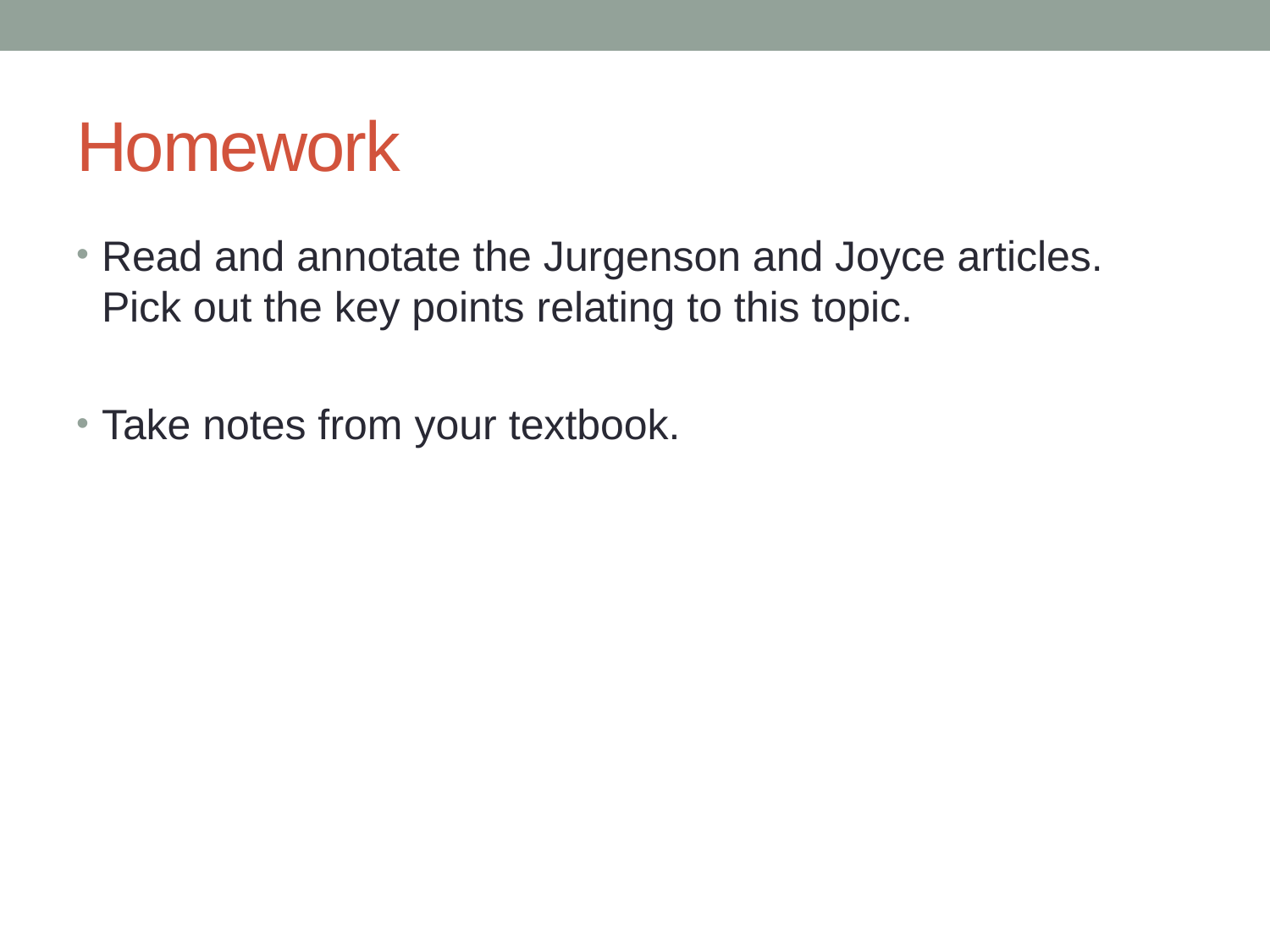

# Homework
Read and annotate the Jurgenson and Joyce articles.  Pick out the key points relating to this topic.

Take notes from your textbook.